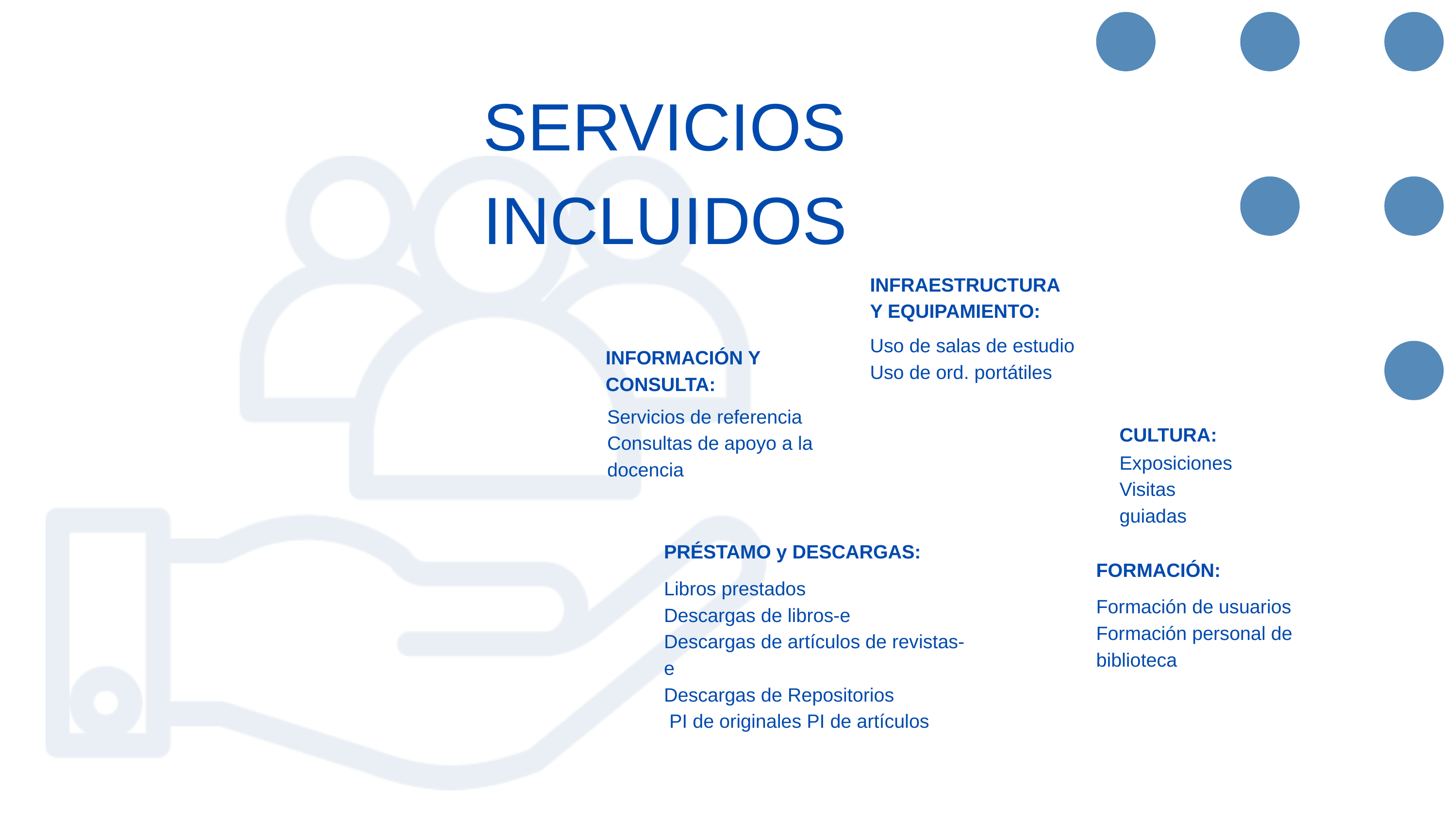

SERVICIOS INCLUIDOS

INFRAESTRUCTURA Y EQUIPAMIENTO:
Uso de salas de estudio Uso de ord. portátiles
INFORMACIÓN Y CONSULTA:
Servicios de referencia
Consultas de apoyo a la docencia
CULTURA:
Exposiciones Visitas guiadas
PRÉSTAMO y DESCARGAS:
Libros prestados
Descargas de libros-e
Descargas de artículos de revistas-e
Descargas de Repositorios
 PI de originales PI de artículos
FORMACIÓN:
Formación de usuarios
Formación personal de biblioteca